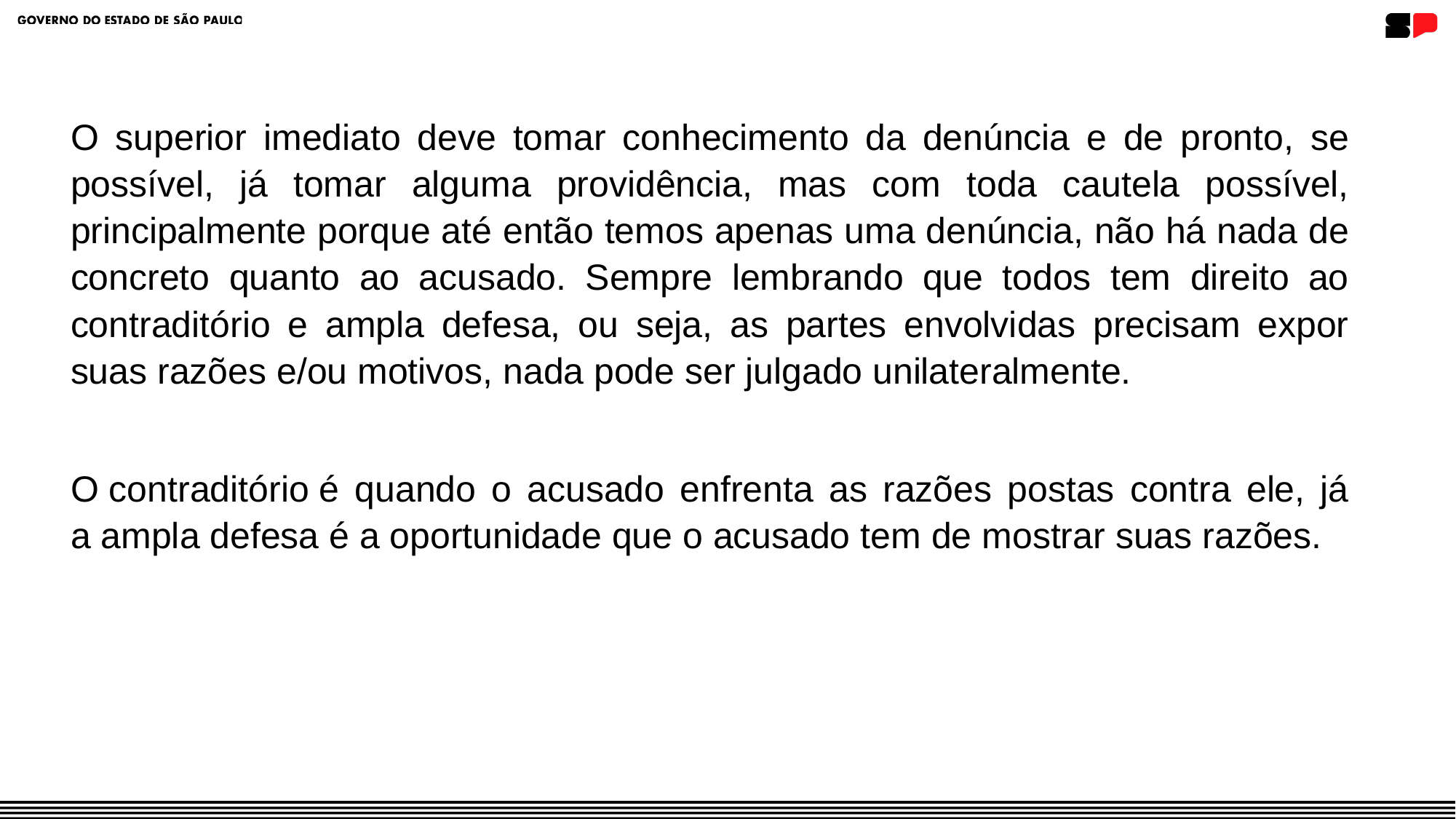

O superior imediato deve tomar conhecimento da denúncia e de pronto, se possível, já tomar alguma providência, mas com toda cautela possível, principalmente porque até então temos apenas uma denúncia, não há nada de concreto quanto ao acusado. Sempre lembrando que todos tem direito ao contraditório e ampla defesa, ou seja, as partes envolvidas precisam expor suas razões e/ou motivos, nada pode ser julgado unilateralmente.

O contraditório é quando o acusado enfrenta as razões postas contra ele, já a ampla defesa é a oportunidade que o acusado tem de mostrar suas razões.